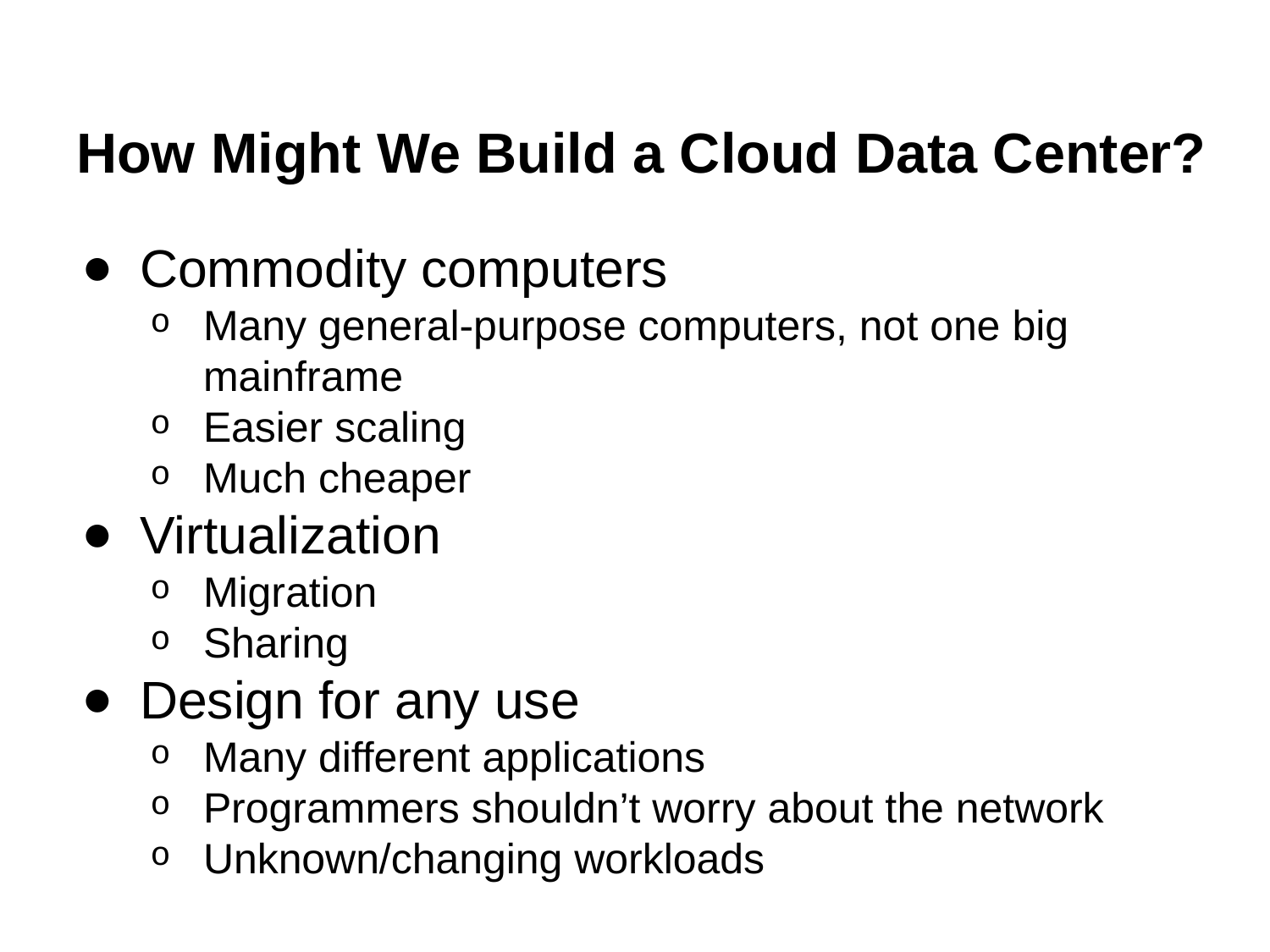

# How Might We Build a Cloud Data Center?
Commodity computers
Many general-purpose computers, not one big mainframe
Easier scaling
Much cheaper
Virtualization
Migration
Sharing
Design for any use
Many different applications
Programmers shouldn’t worry about the network
Unknown/changing workloads